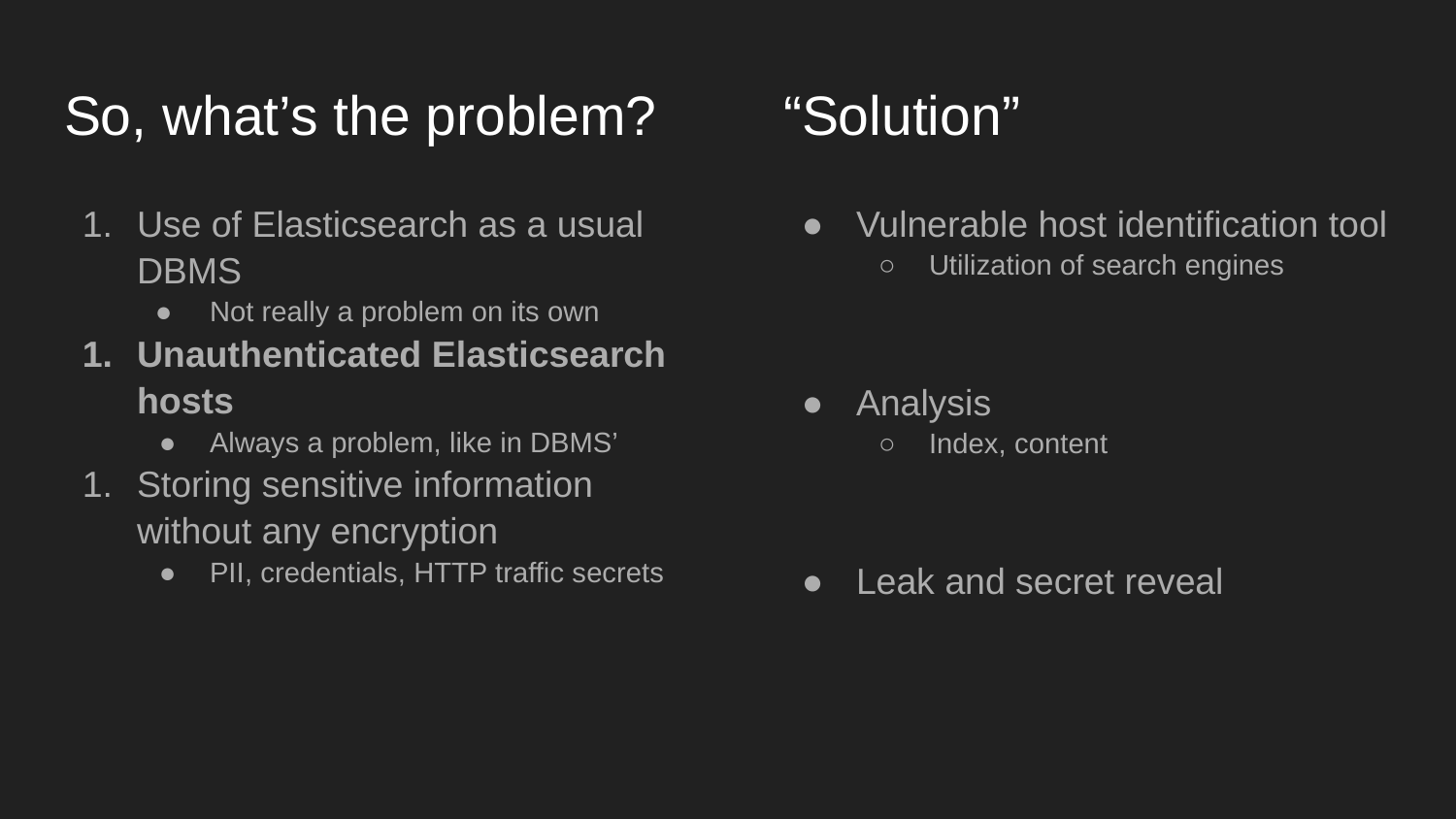

# So, what’s the problem?
“Solution”
Use of Elasticsearch as a usual DBMS
Not really a problem on its own
Unauthenticated Elasticsearch hosts
Always a problem, like in DBMS’
Storing sensitive information without any encryption
PII, credentials, HTTP traffic secrets
Vulnerable host identification tool
Utilization of search engines

Analysis
Index, content

Leak and secret reveal